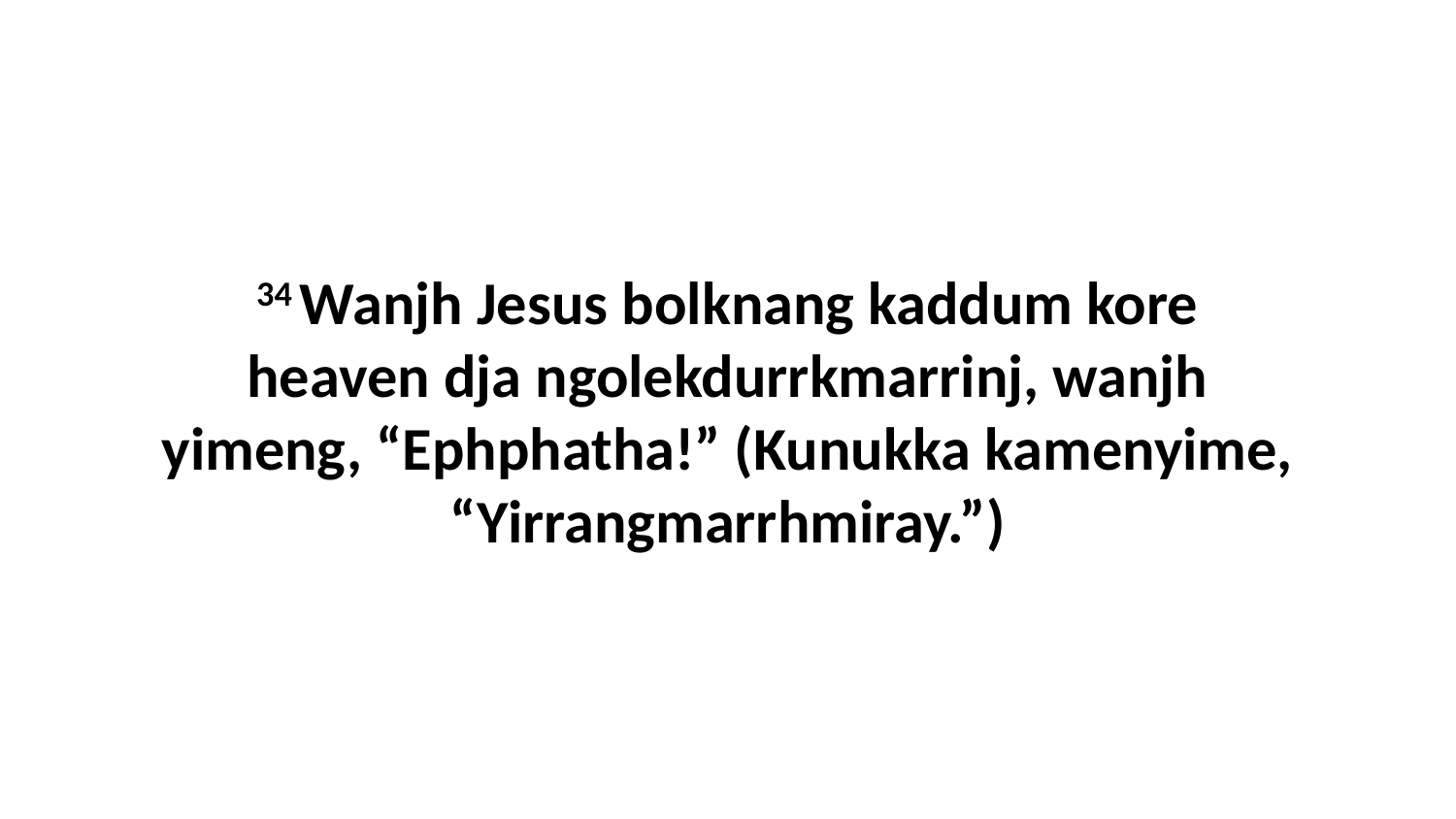

34 Wanjh Jesus bolknang kaddum kore heaven dja ngolekdurrkmarrinj, wanjh yimeng, “Ephphatha!” (Kunukka kamenyime, “Yirrangmarrhmiray.”)